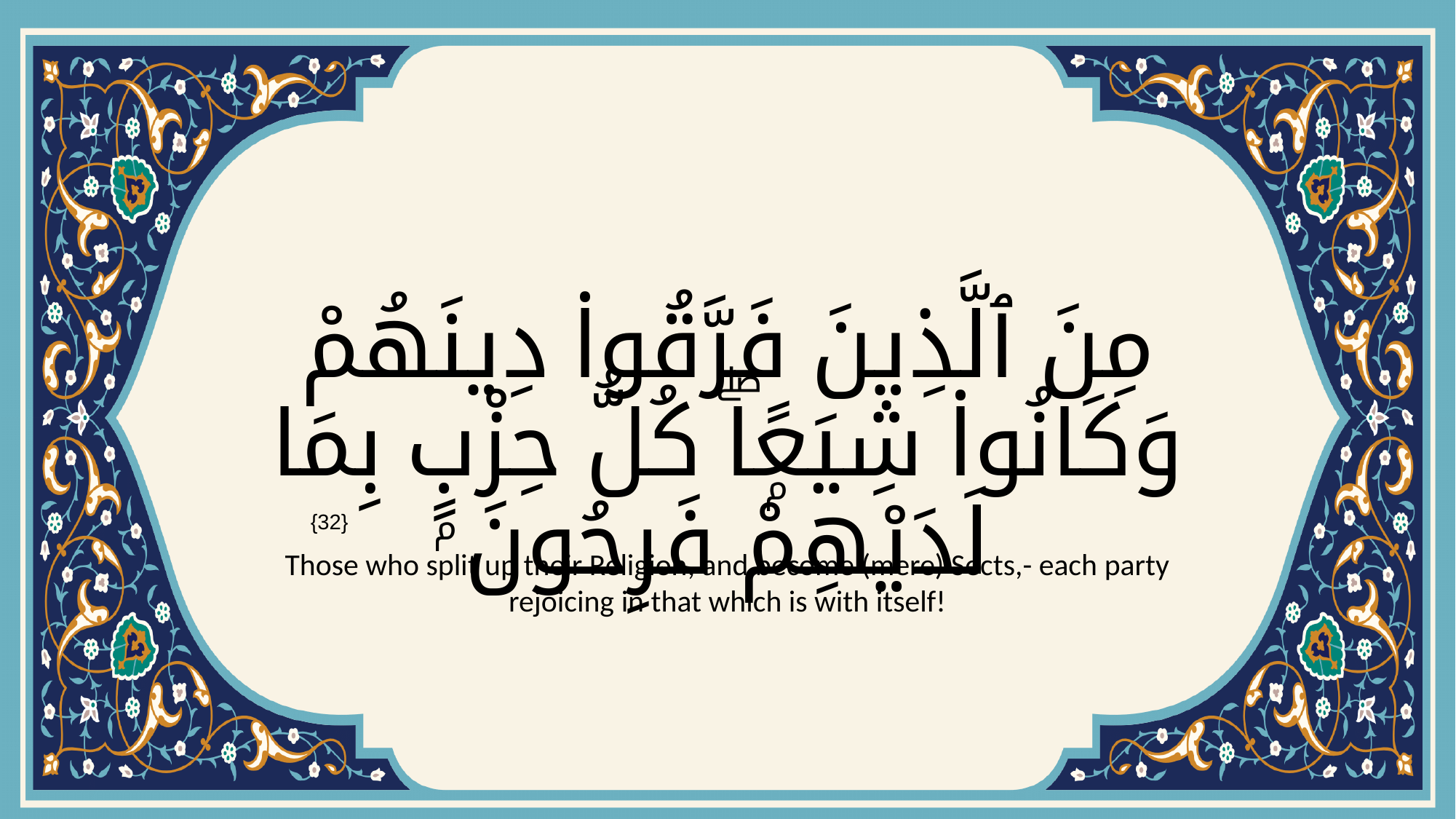

# مِنَ ٱلَّذِينَ فَرَّقُوا۟ دِينَهُمْ وَكَانُوا۟ شِيَعًۭاۖ كُلُّ حِزْبٍۭ بِمَا لَدَيْهِمْ فَرِحُونَ
{32}
Those who split up their Religion, and become (mere) Sects,- each party rejoicing in that which is with itself!